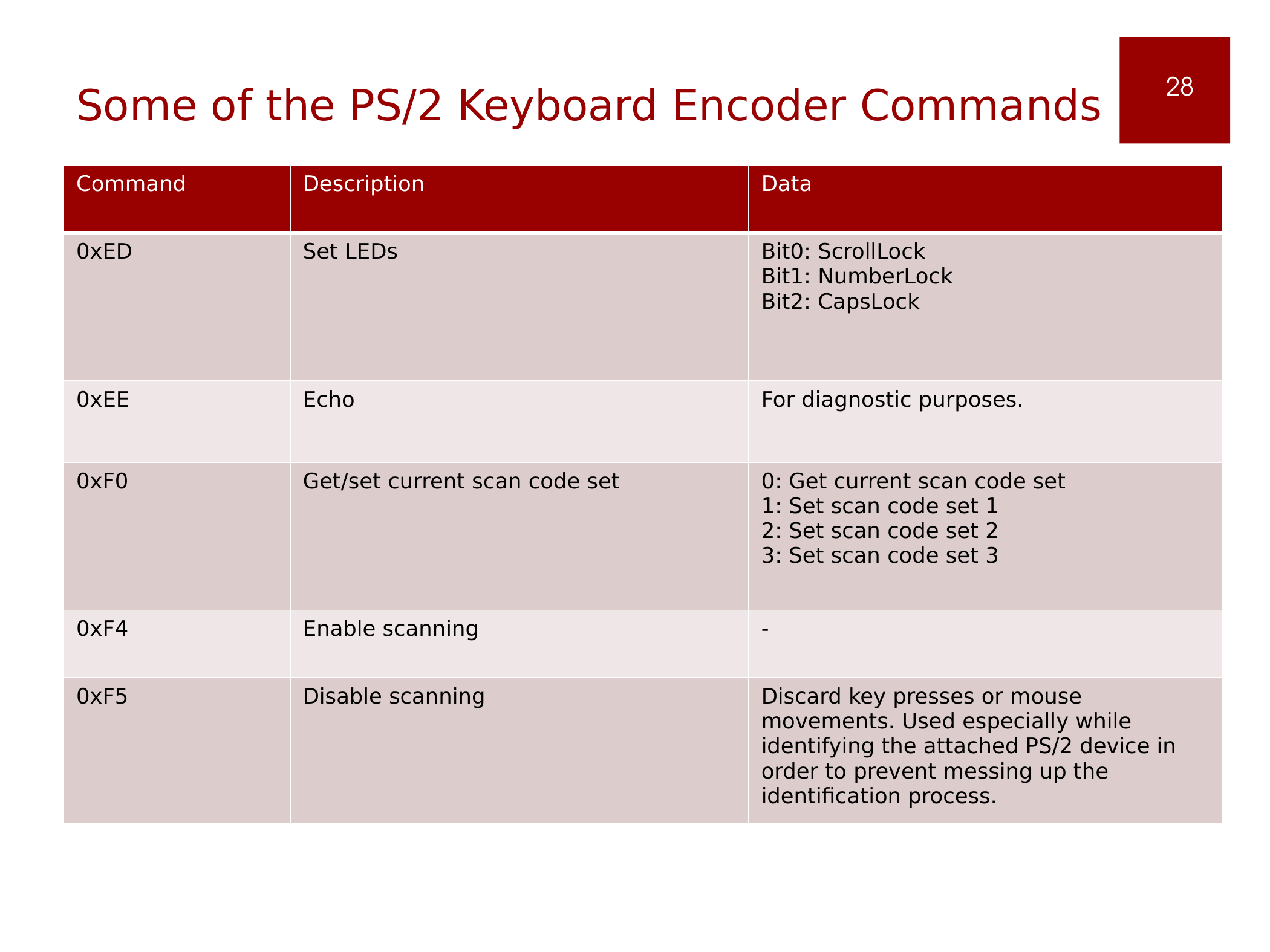

# Some of the PS/2 Keyboard Encoder Commands
28
| Command | Description | Data |
| --- | --- | --- |
| 0xED | Set LEDs | Bit0: ScrollLock Bit1: NumberLock Bit2: CapsLock |
| 0xEE | Echo | For diagnostic purposes. |
| 0xF0 | Get/set current scan code set | 0: Get current scan code set 1: Set scan code set 1 2: Set scan code set 2 3: Set scan code set 3 |
| 0xF4 | Enable scanning | - |
| 0xF5 | Disable scanning | Discard key presses or mouse movements. Used especially while identifying the attached PS/2 device in order to prevent messing up the identification process. |